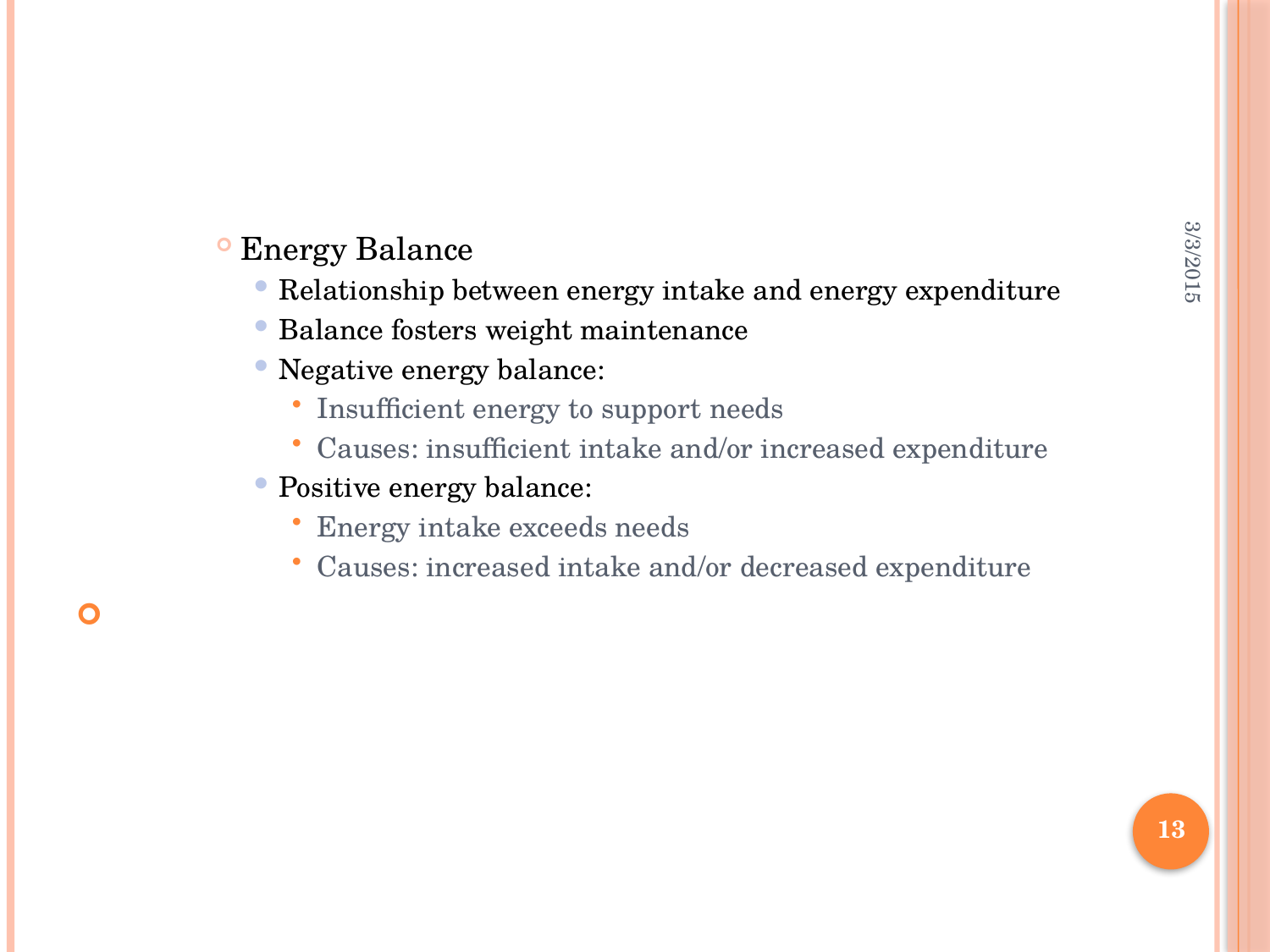

#
3/3/2015
Energy Balance
Relationship between energy intake and energy expenditure
Balance fosters weight maintenance
Negative energy balance:
Insufficient energy to support needs
Causes: insufficient intake and/or increased expenditure
Positive energy balance:
Energy intake exceeds needs
Causes: increased intake and/or decreased expenditure

13